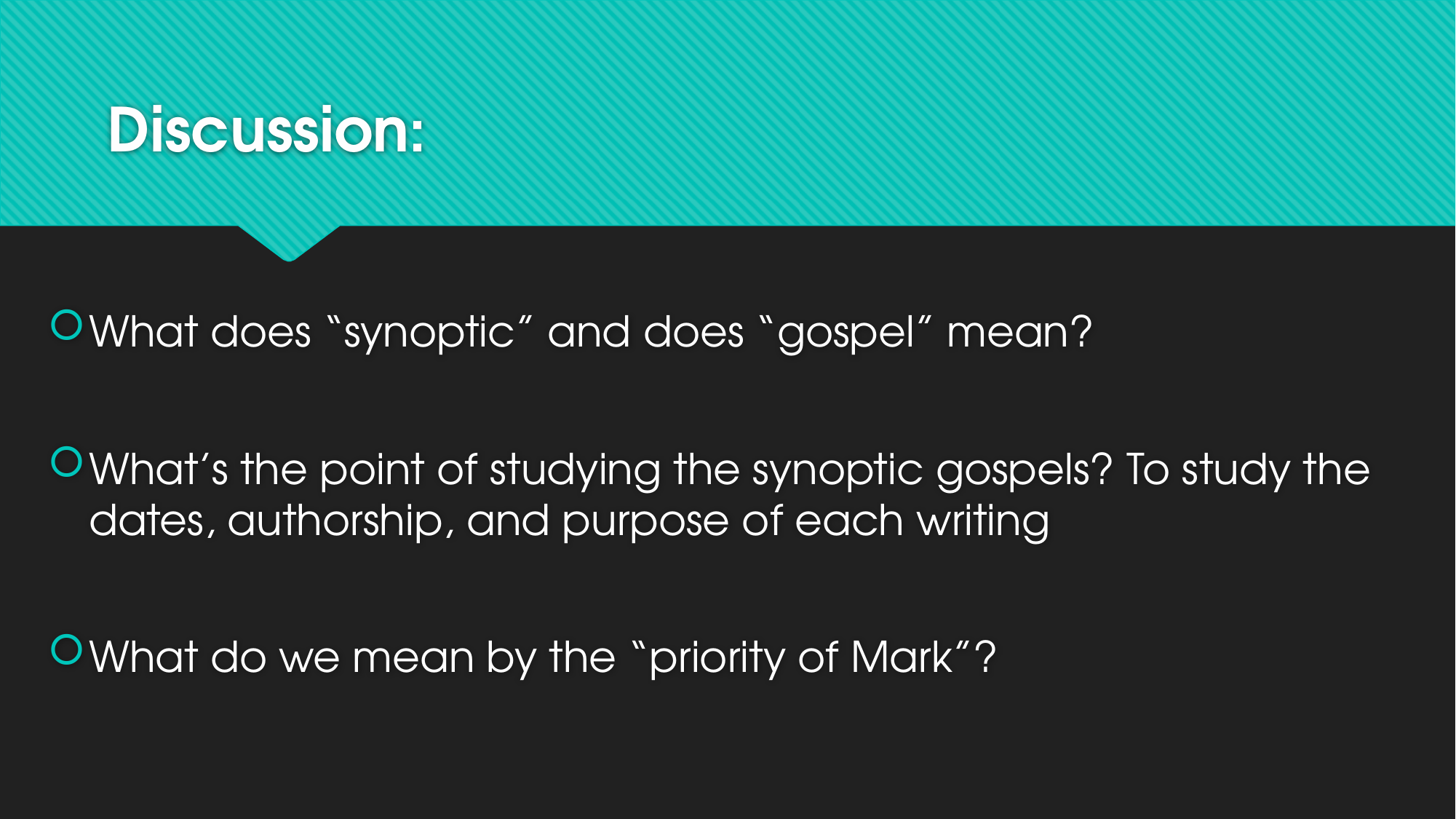

# Discussion:
What does “synoptic” and does “gospel” mean?

What’s the point of studying the synoptic gospels? To study the dates, authorship, and purpose of each writing

What do we mean by the “priority of Mark”?